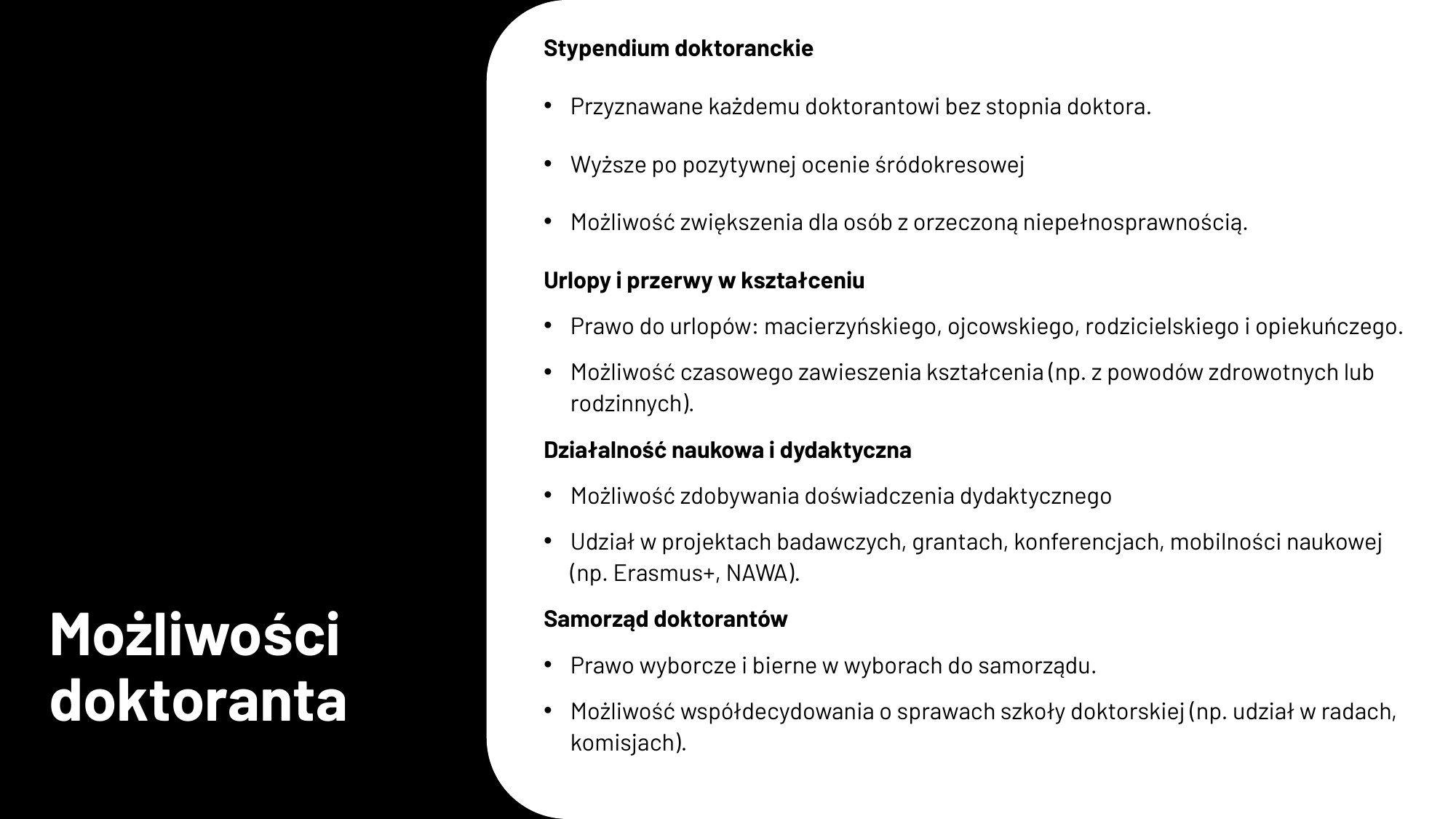

Stypendium doktoranckie
Przyznawane każdemu doktorantowi bez stopnia doktora.
Wyższe po pozytywnej ocenie śródokresowej
Możliwość zwiększenia dla osób z orzeczoną niepełnosprawnością.
Urlopy i przerwy w kształceniu
Prawo do urlopów: macierzyńskiego, ojcowskiego, rodzicielskiego i opiekuńczego.
Możliwość czasowego zawieszenia kształcenia (np. z powodów zdrowotnych lub rodzinnych).
Działalność naukowa i dydaktyczna
Możliwość zdobywania doświadczenia dydaktycznego
Udział w projektach badawczych, grantach, konferencjach, mobilności naukowej (np. Erasmus+, NAWA).
Samorząd doktorantów
Prawo wyborcze i bierne w wyborach do samorządu.
Możliwość współdecydowania o sprawach szkoły doktorskiej (np. udział w radach, komisjach).

# Możliwości doktoranta